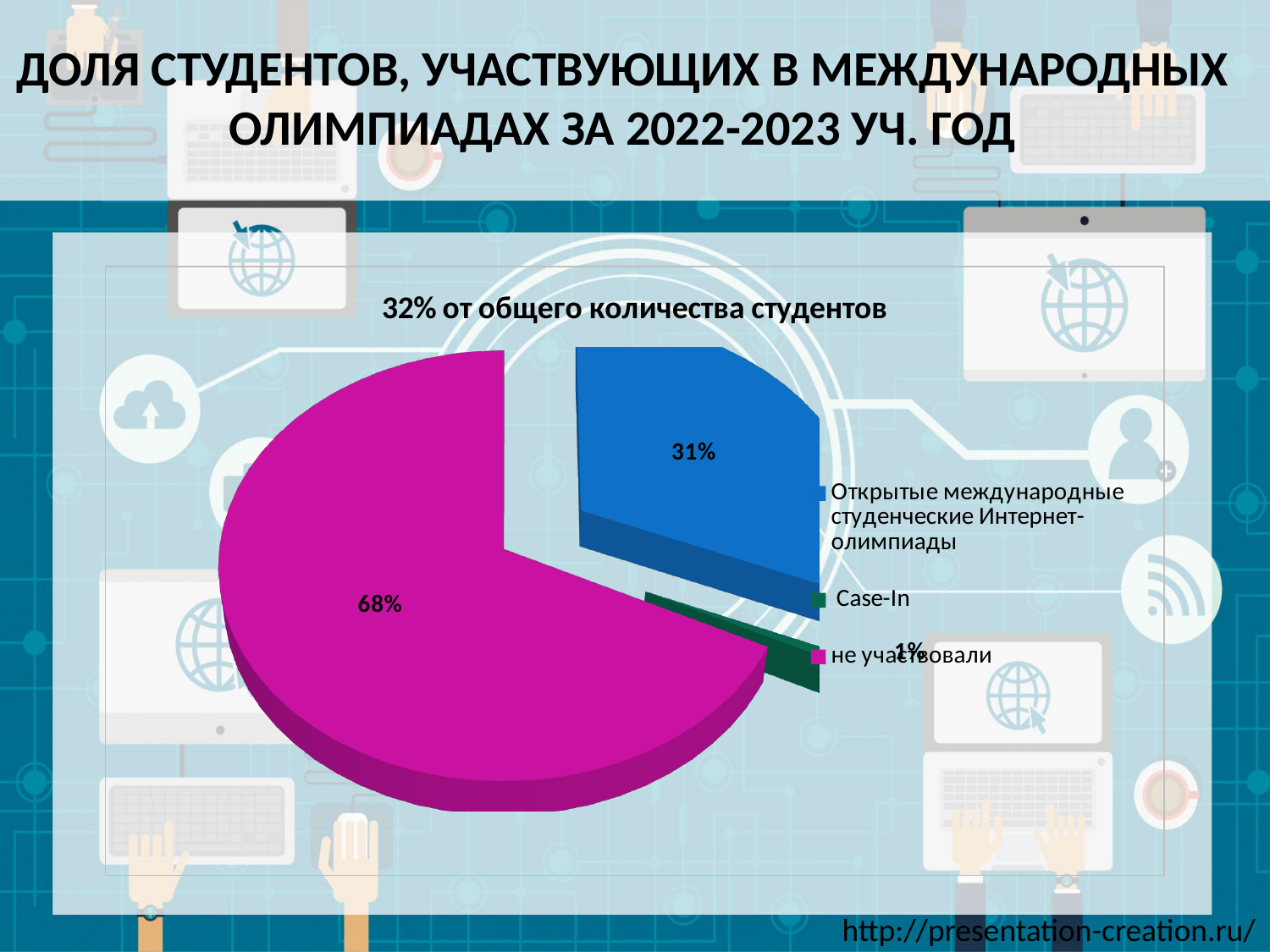

# ДОЛЯ СТУДЕНТОВ, УЧАСТВУЮЩИХ В МЕЖДУНАРОДНЫХ ОЛИМПИАДАХ ЗА 2022-2023 УЧ. ГОД

[unsupported chart]